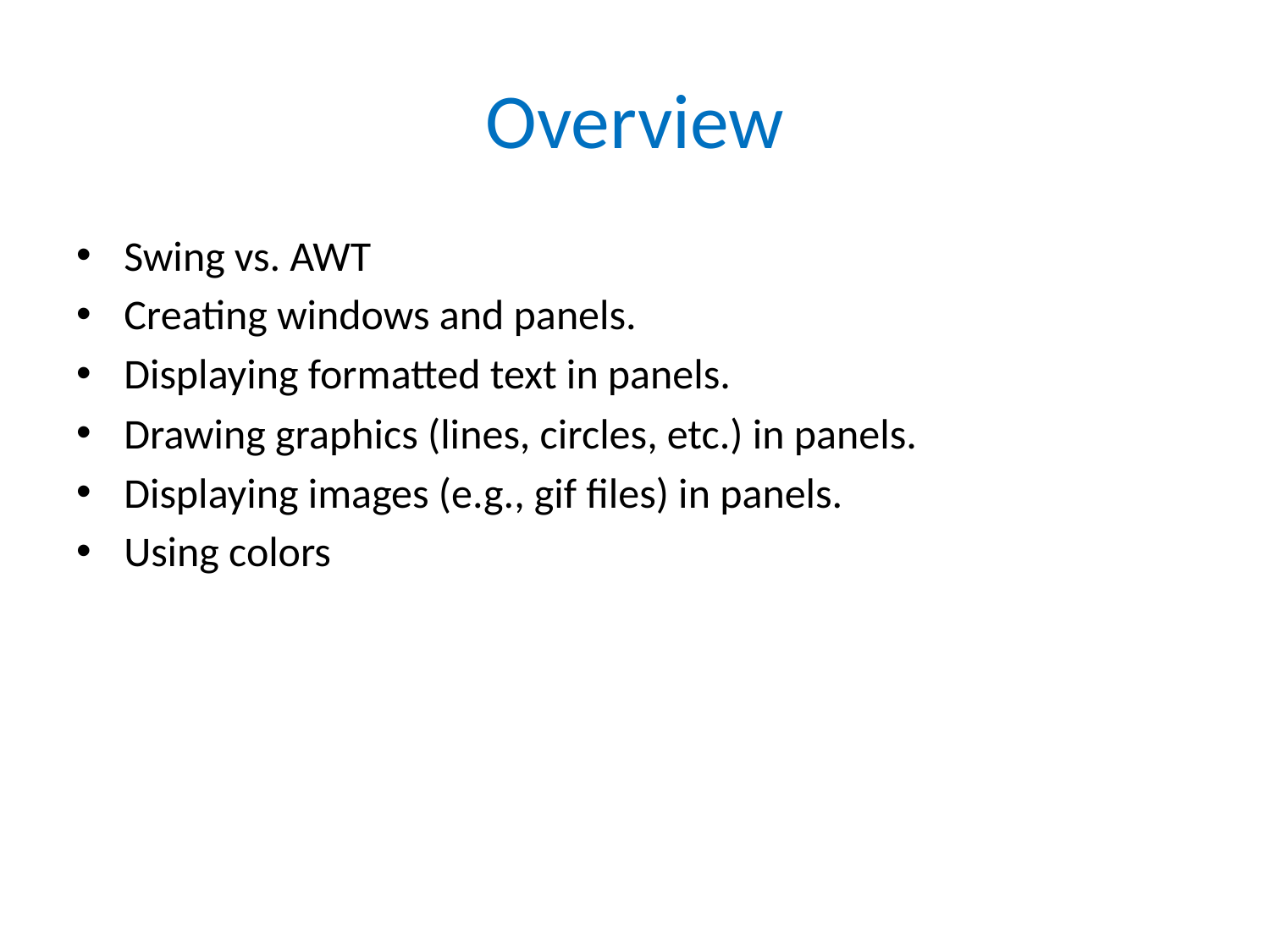

# Overview
Swing vs. AWT
Creating windows and panels.
Displaying formatted text in panels.
Drawing graphics (lines, circles, etc.) in panels.
Displaying images (e.g., gif files) in panels.
Using colors